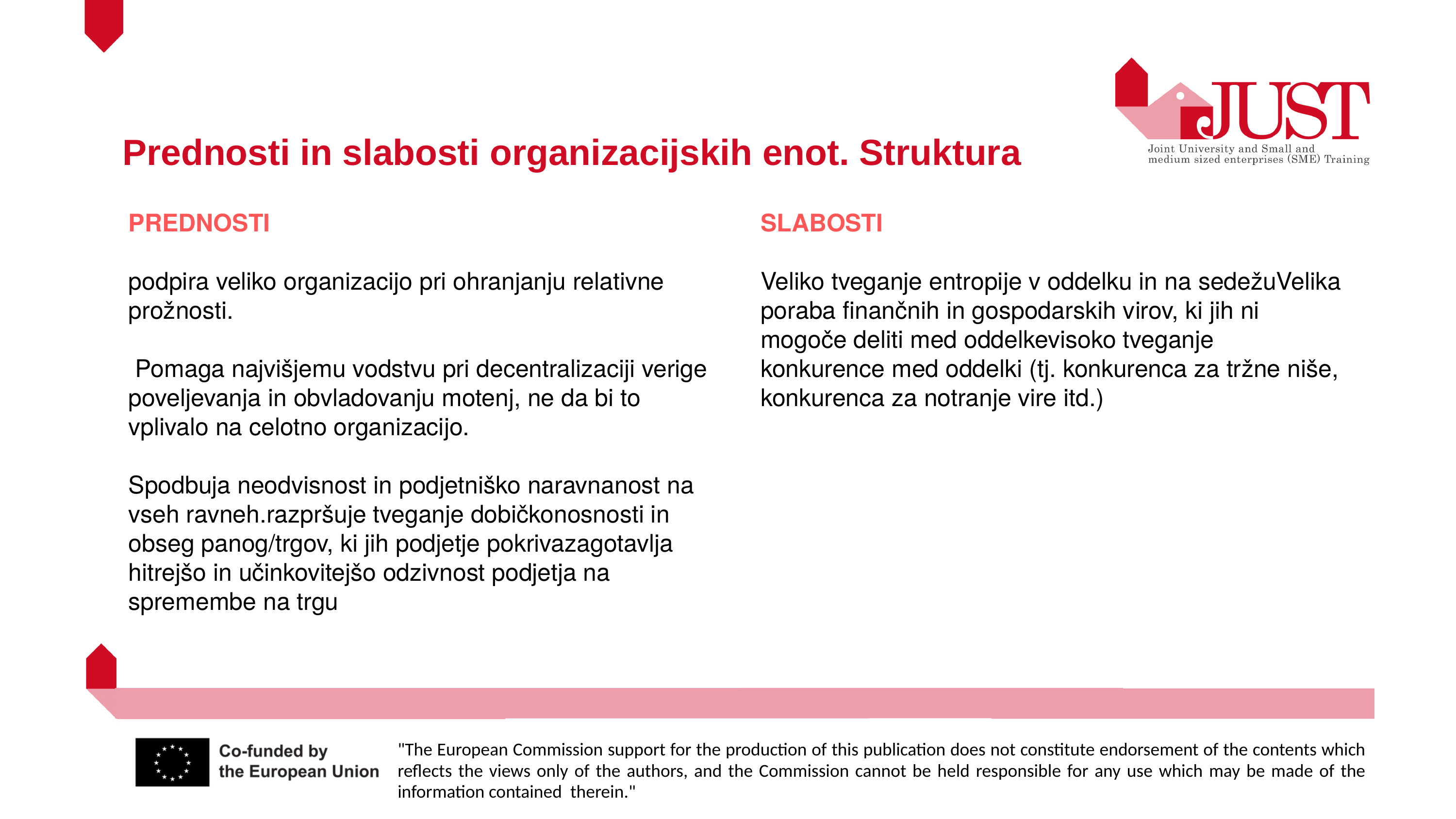

Prednosti in slabosti organizacijskih enot. Struktura
PREDNOSTI

podpira veliko organizacijo pri ohranjanju relativne prožnosti.

 Pomaga najvišjemu vodstvu pri decentralizaciji verige poveljevanja in obvladovanju motenj, ne da bi to vplivalo na celotno organizacijo.

Spodbuja neodvisnost in podjetniško naravnanost na vseh ravneh.razpršuje tveganje dobičkonosnosti in obseg panog/trgov, ki jih podjetje pokrivazagotavlja hitrejšo in učinkovitejšo odzivnost podjetja na spremembe na trgu
SLABOSTI

Veliko tveganje entropije v oddelku in na sedežuVelika poraba finančnih in gospodarskih virov, ki jih ni mogoče deliti med oddelkevisoko tveganje konkurence med oddelki (tj. konkurenca za tržne niše, konkurenca za notranje vire itd.)